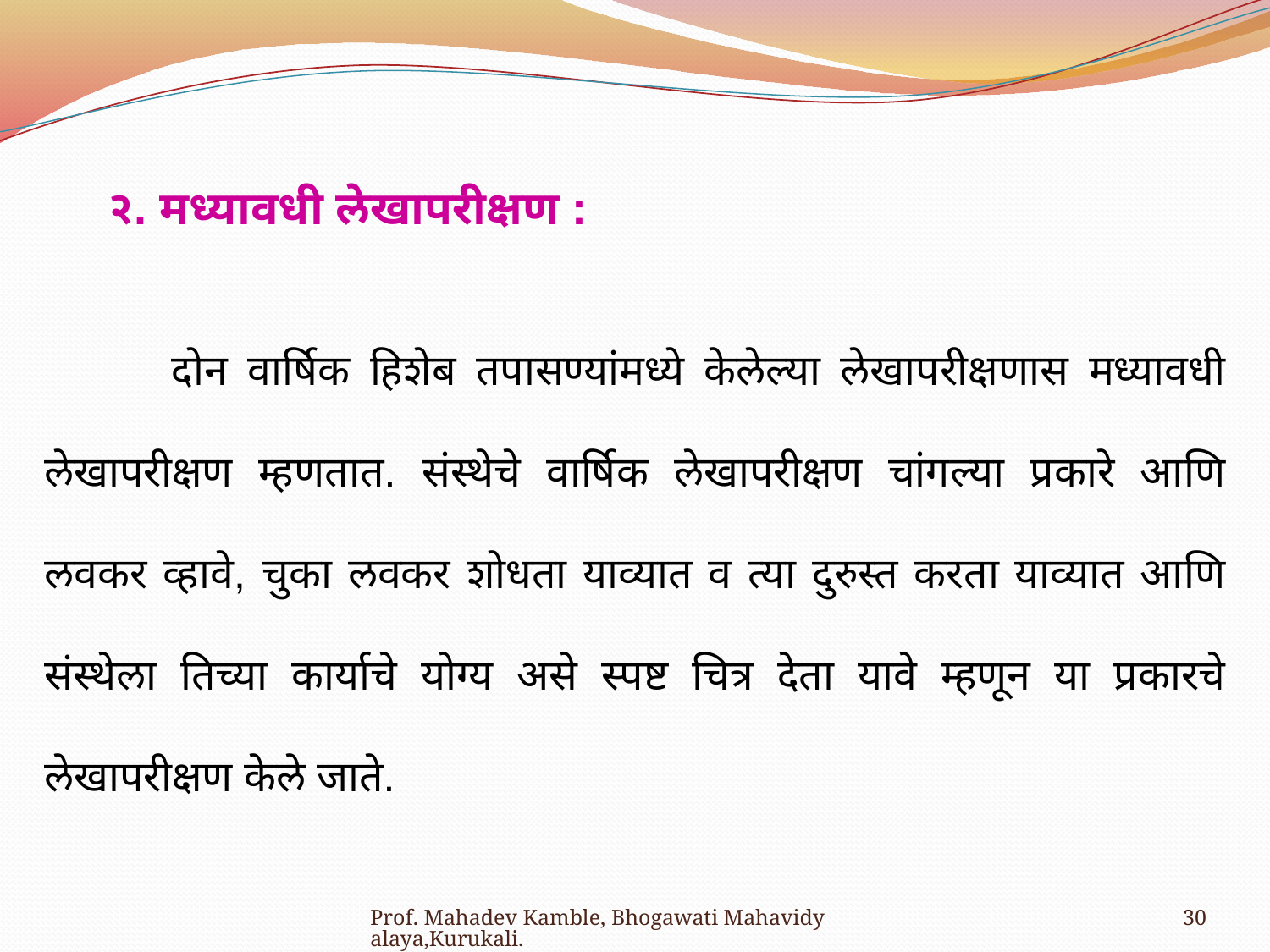

२. मध्यावधी लेखापरीक्षण :

	दोन वार्षिक हिशेब तपासण्यांमध्ये केलेल्या लेखापरीक्षणास मध्यावधी लेखापरीक्षण म्हणतात. संस्थेचे वार्षिक लेखापरीक्षण चांगल्या प्रकारे आणि लवकर व्हावे, चुका लवकर शोधता याव्यात व त्या दुरुस्त करता याव्यात आणि संस्थेला तिच्या कार्याचे योग्य असे स्पष्ट चित्र देता यावे म्हणून या प्रकारचे लेखापरीक्षण केले जाते.
Prof. Mahadev Kamble, Bhogawati Mahavidyalaya,Kurukali.
30